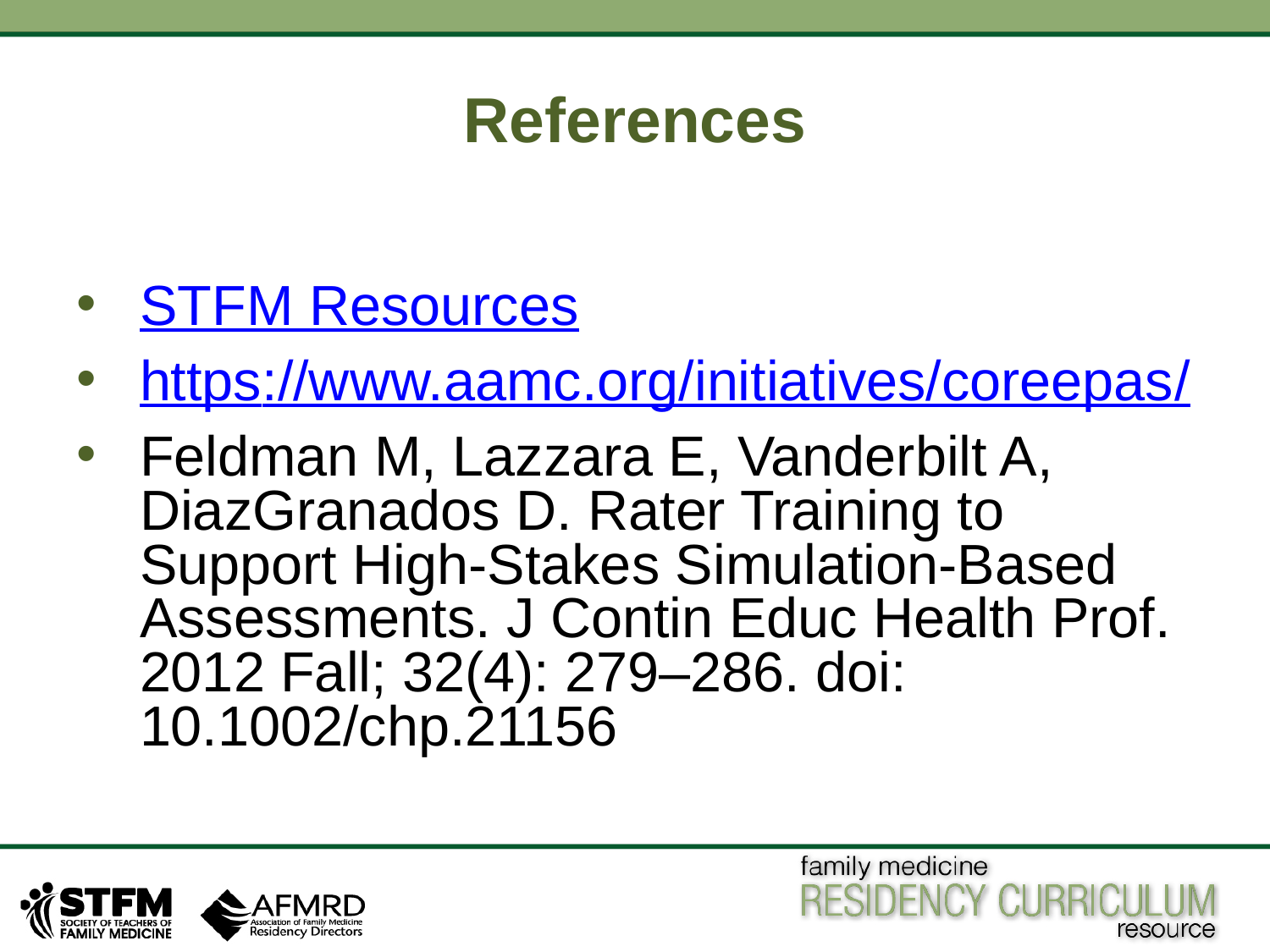

# References
STFM Resources
https://www.aamc.org/initiatives/coreepas/
Feldman M, Lazzara E, Vanderbilt A, DiazGranados D. Rater Training to Support High-Stakes Simulation-Based Assessments. J Contin Educ Health Prof. 2012 Fall; 32(4): 279–286. doi:  10.1002/chp.21156